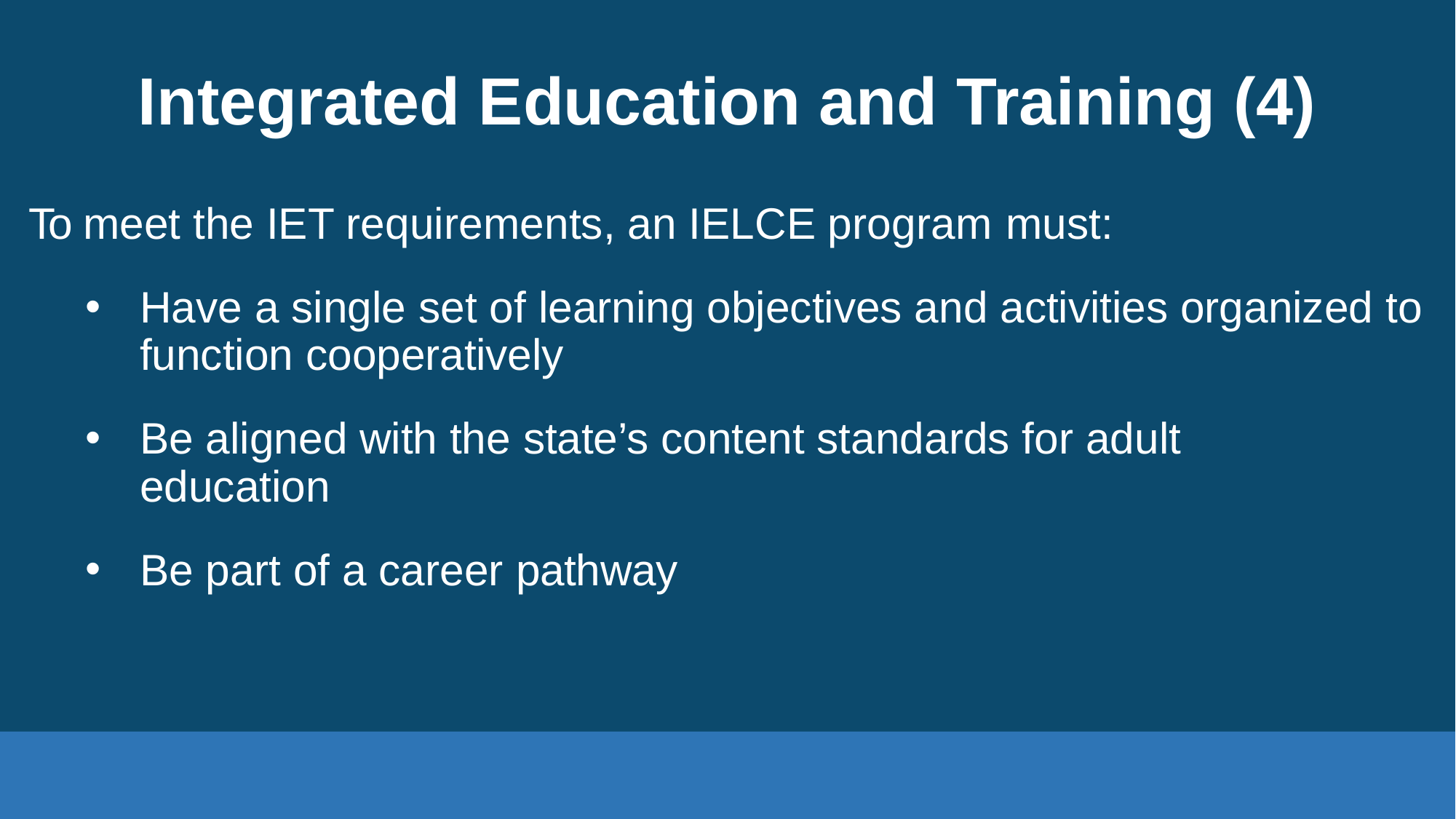

# Integrated Education and Training (4)
To meet the IET requirements, an IELCE program must:
Have a single set of learning objectives and activities organized to function cooperatively
Be aligned with the state’s content standards for adult education
Be part of a career pathway